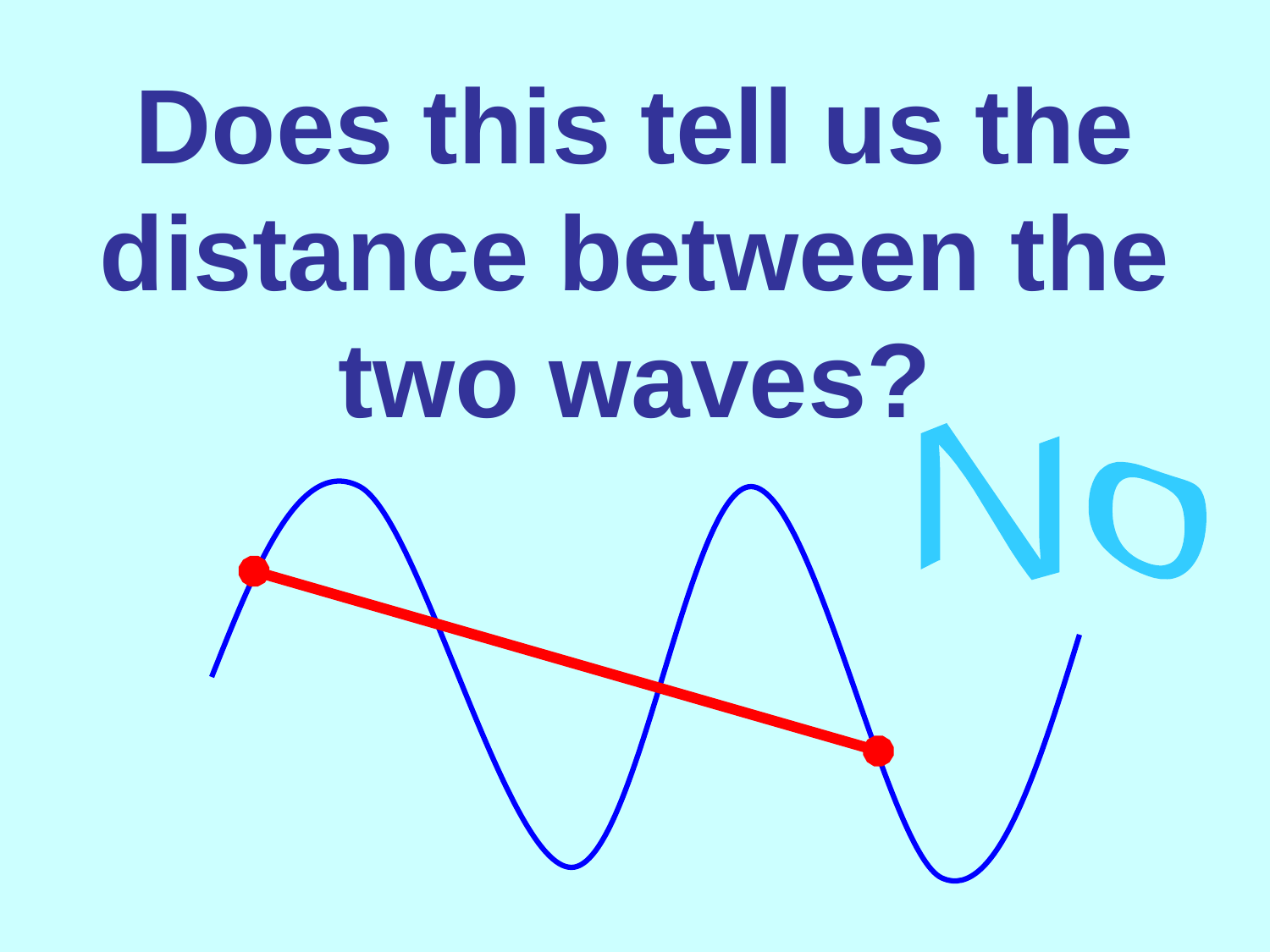

# Does this tell us the distance between the two waves?
No